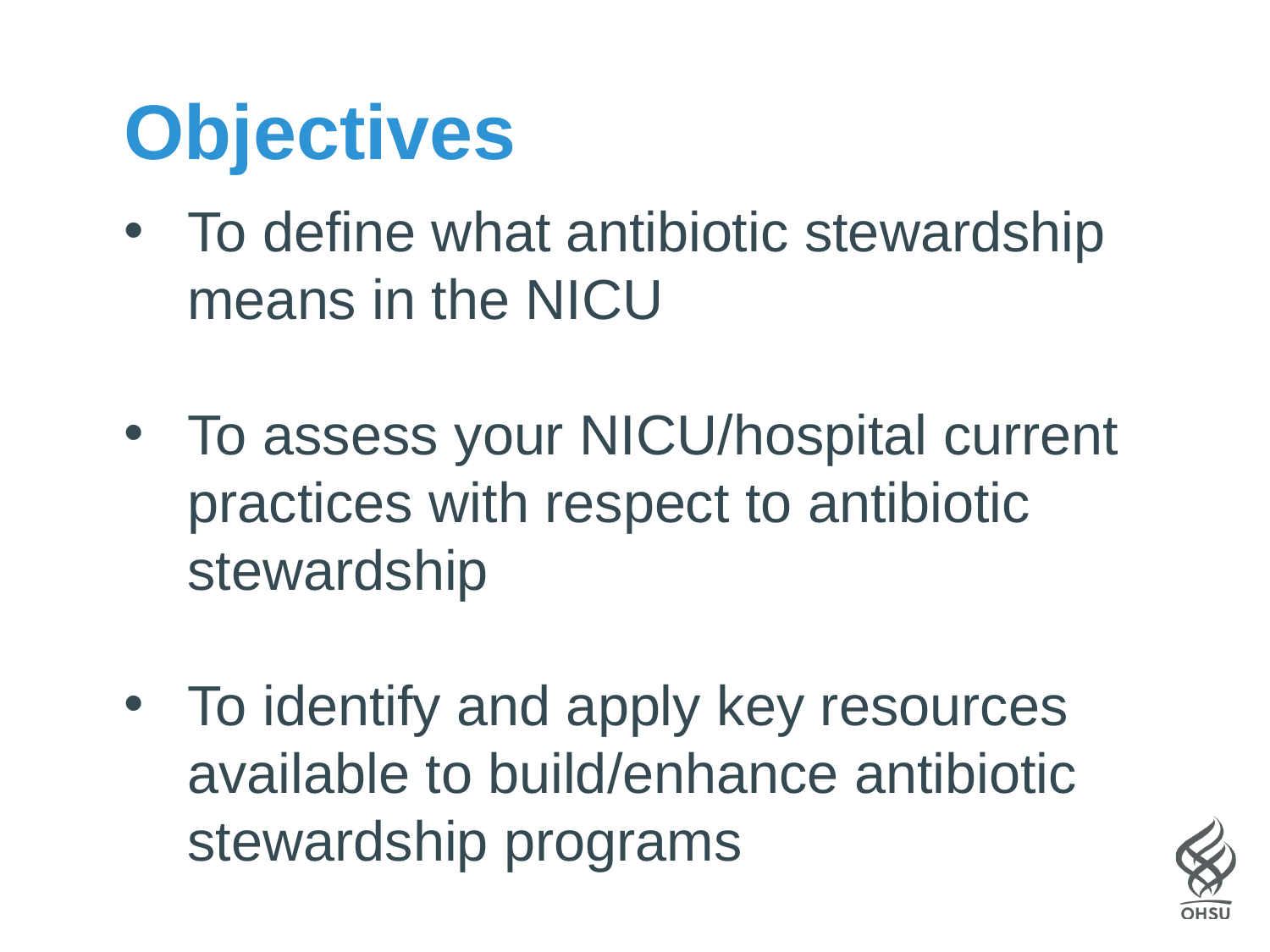

# Objectives
To define what antibiotic stewardship means in the NICU

To assess your NICU/hospital current practices with respect to antibiotic stewardship

To identify and apply key resources available to build/enhance antibiotic stewardship programs